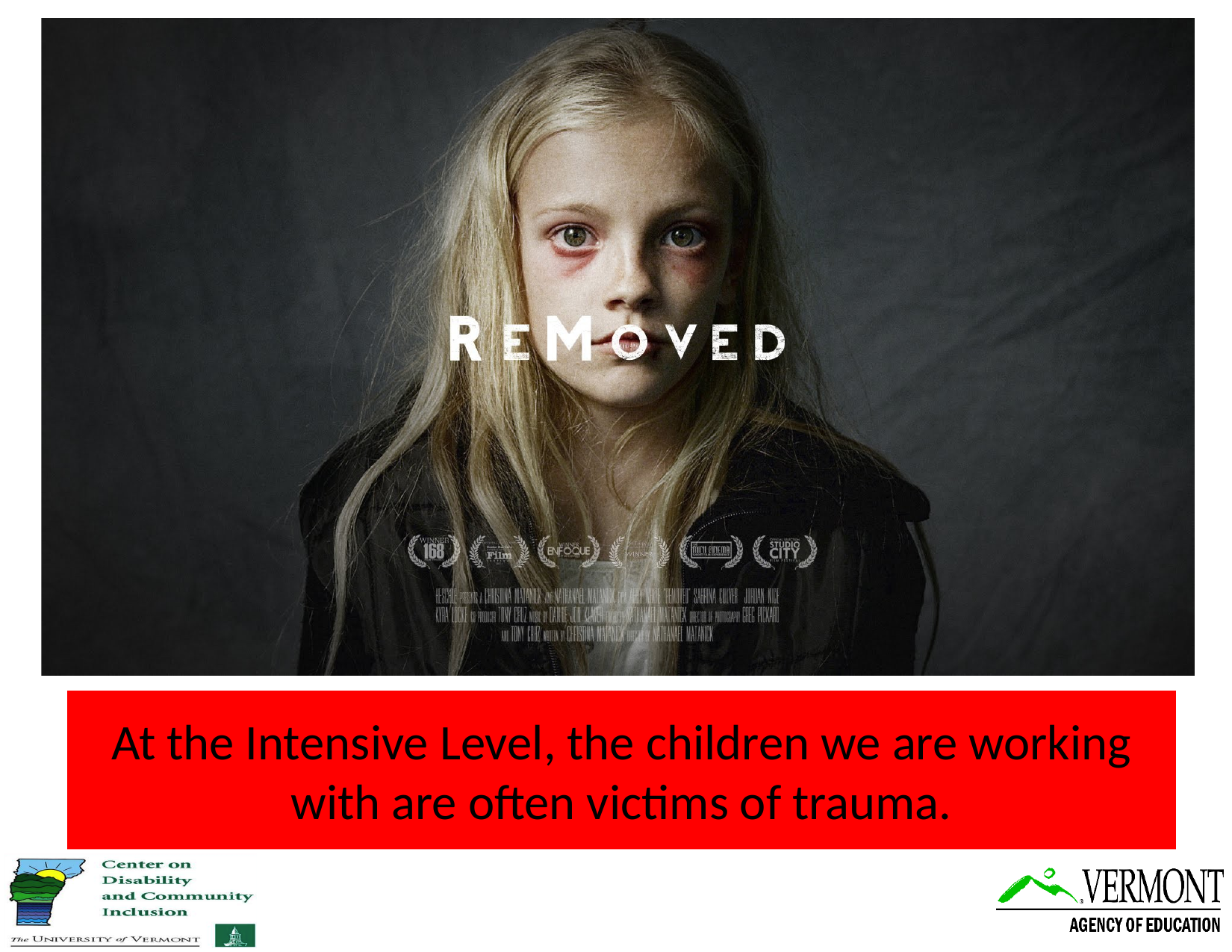

# At the Intensive Level, the children we are working with are often victims of trauma.